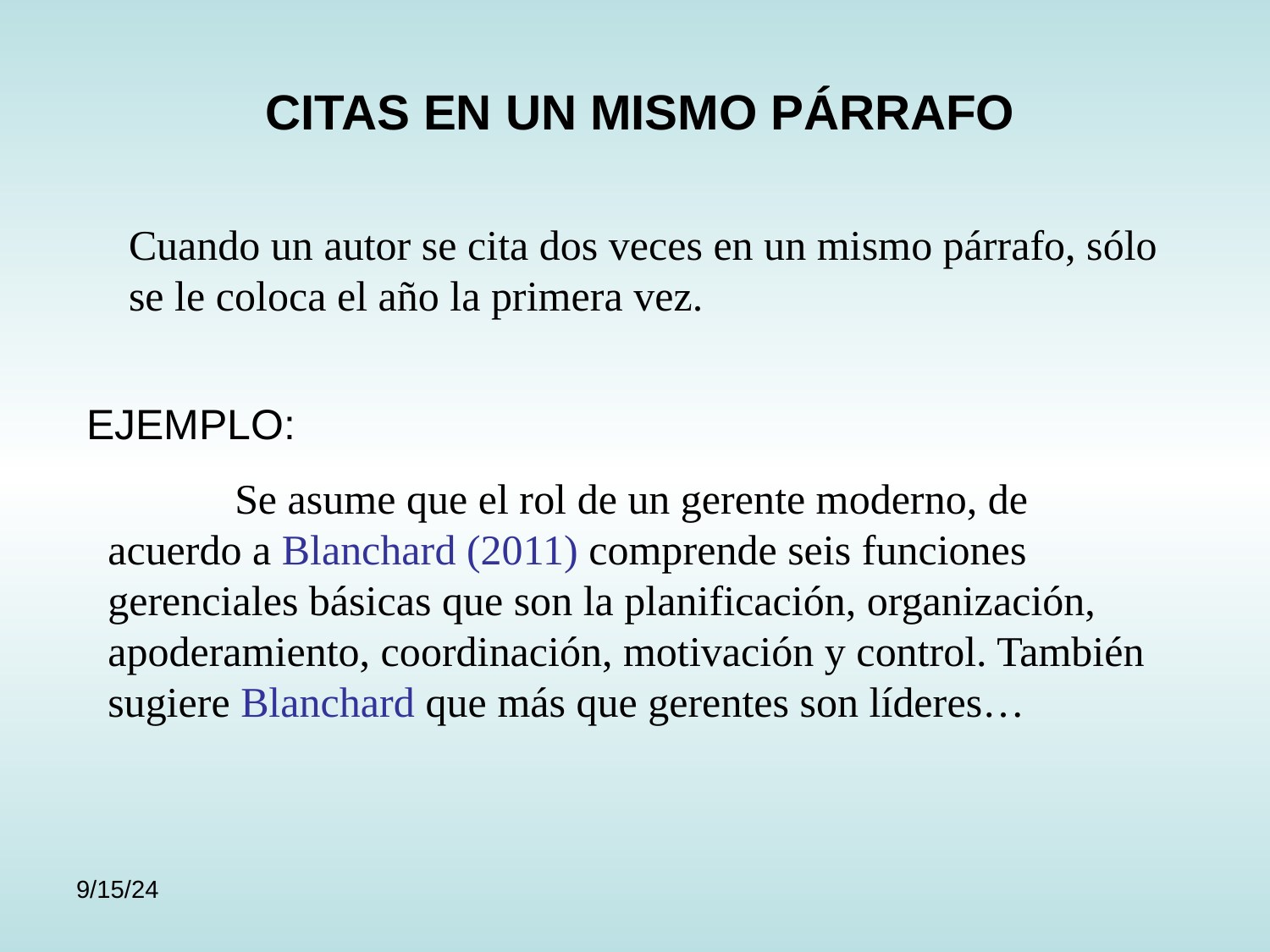

CITAS EN UN MISMO PÁRRAFO
Cuando un autor se cita dos veces en un mismo párrafo, sólo se le coloca el año la primera vez.
EJEMPLO:
	Se asume que el rol de un gerente moderno, de acuerdo a Blanchard (2011) comprende seis funciones gerenciales básicas que son la planificación, organización, apoderamiento, coordinación, motivación y control. También sugiere Blanchard que más que gerentes son líderes…
9/15/24